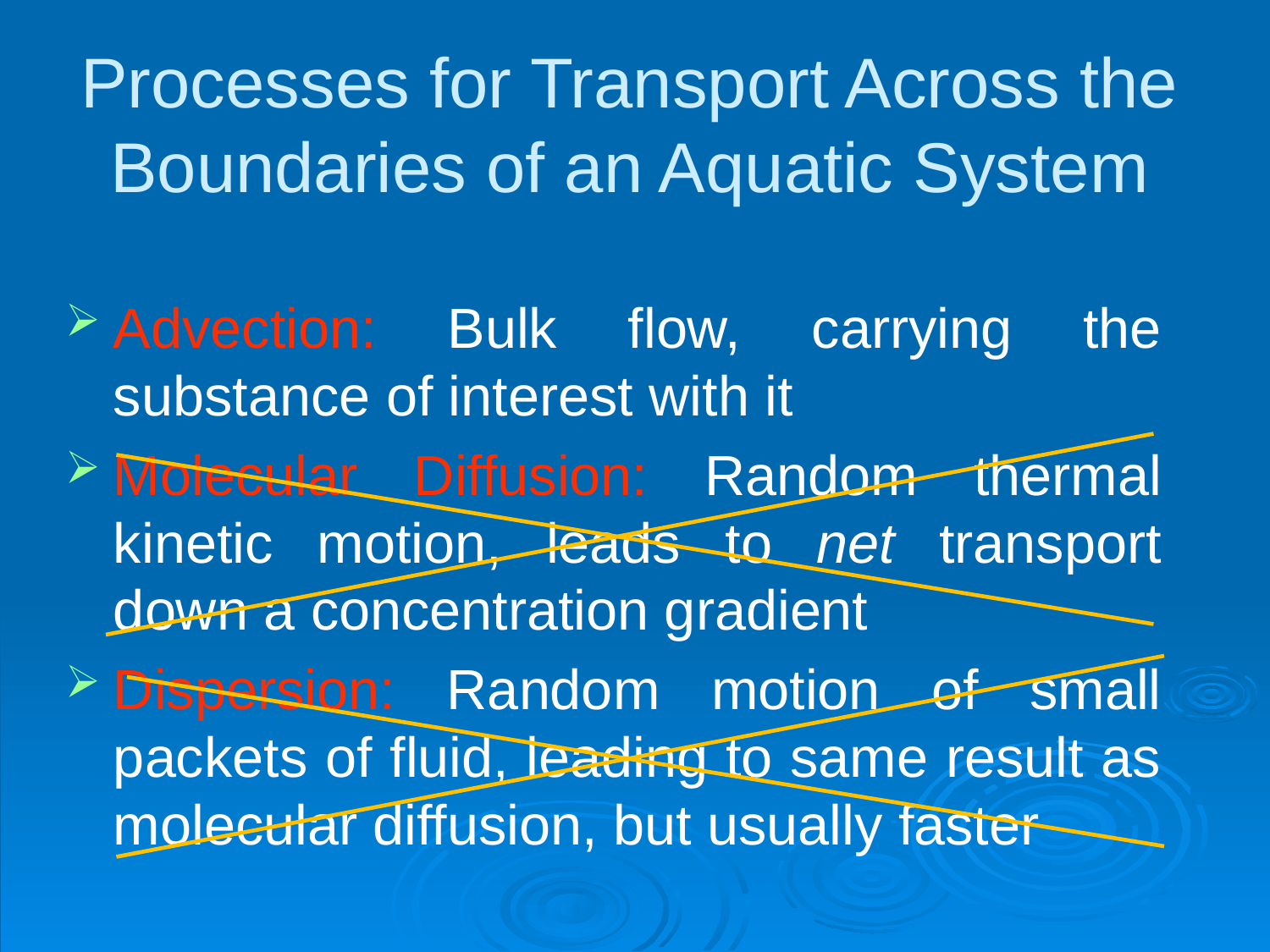

# Processes for Transport Across the Boundaries of an Aquatic System
Advection: Bulk flow, carrying the substance of interest with it
Molecular Diffusion: Random thermal kinetic motion, leads to net transport down a concentration gradient
Dispersion: Random motion of small packets of fluid, leading to same result as molecular diffusion, but usually faster